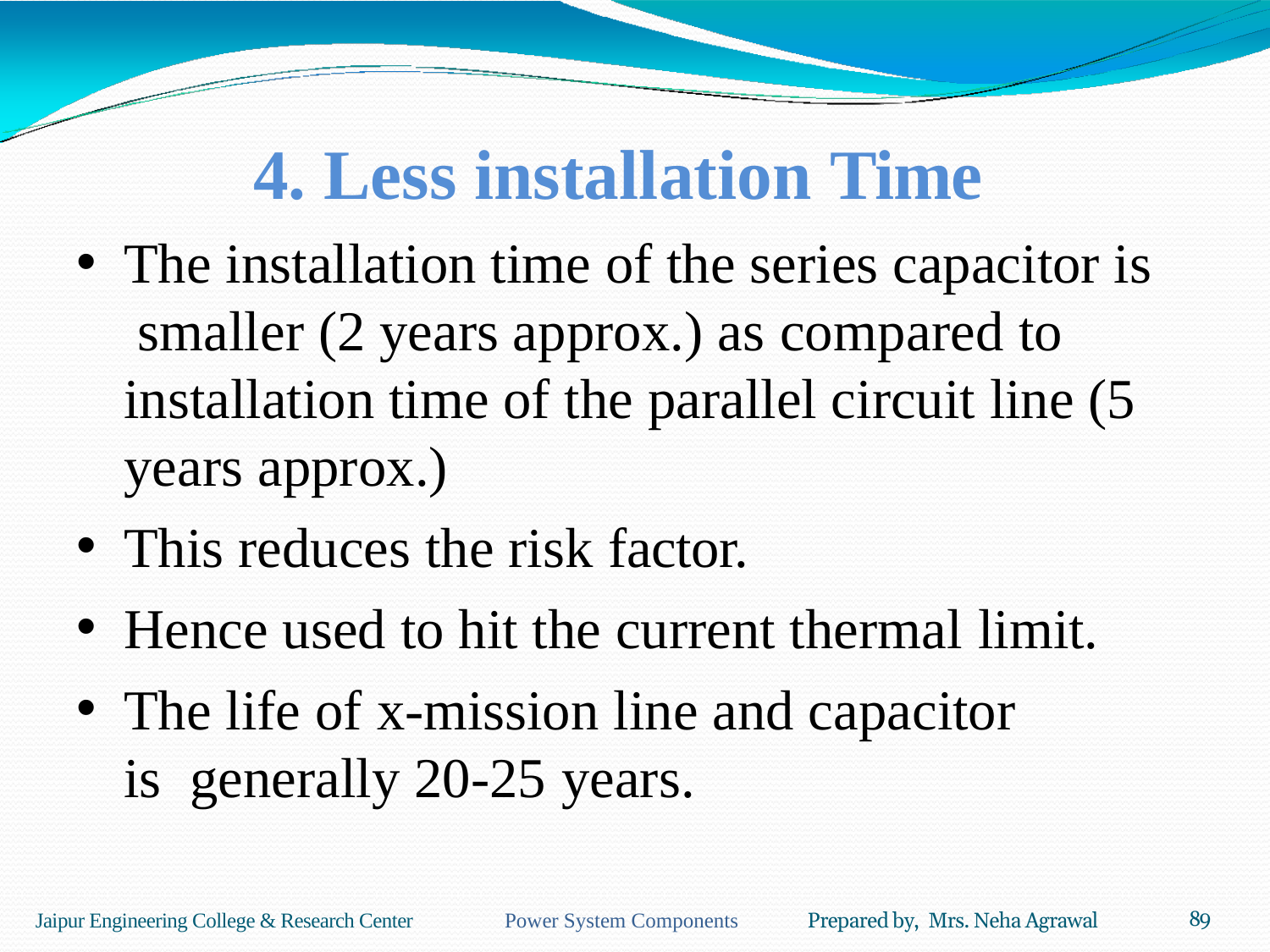

# 4. Less installation Time
The installation time of the series capacitor is  smaller (2 years approx.) as compared to  installation time of the parallel circuit line (5  years approx.)
This reduces the risk factor.
Hence used to hit the current thermal limit.
The life of x-mission line and capacitor is  generally 20-25 years.
Jaipur Engineering College & Research Center                  Power System Components             Prepared by,  Mrs. Neha Agrawal

89